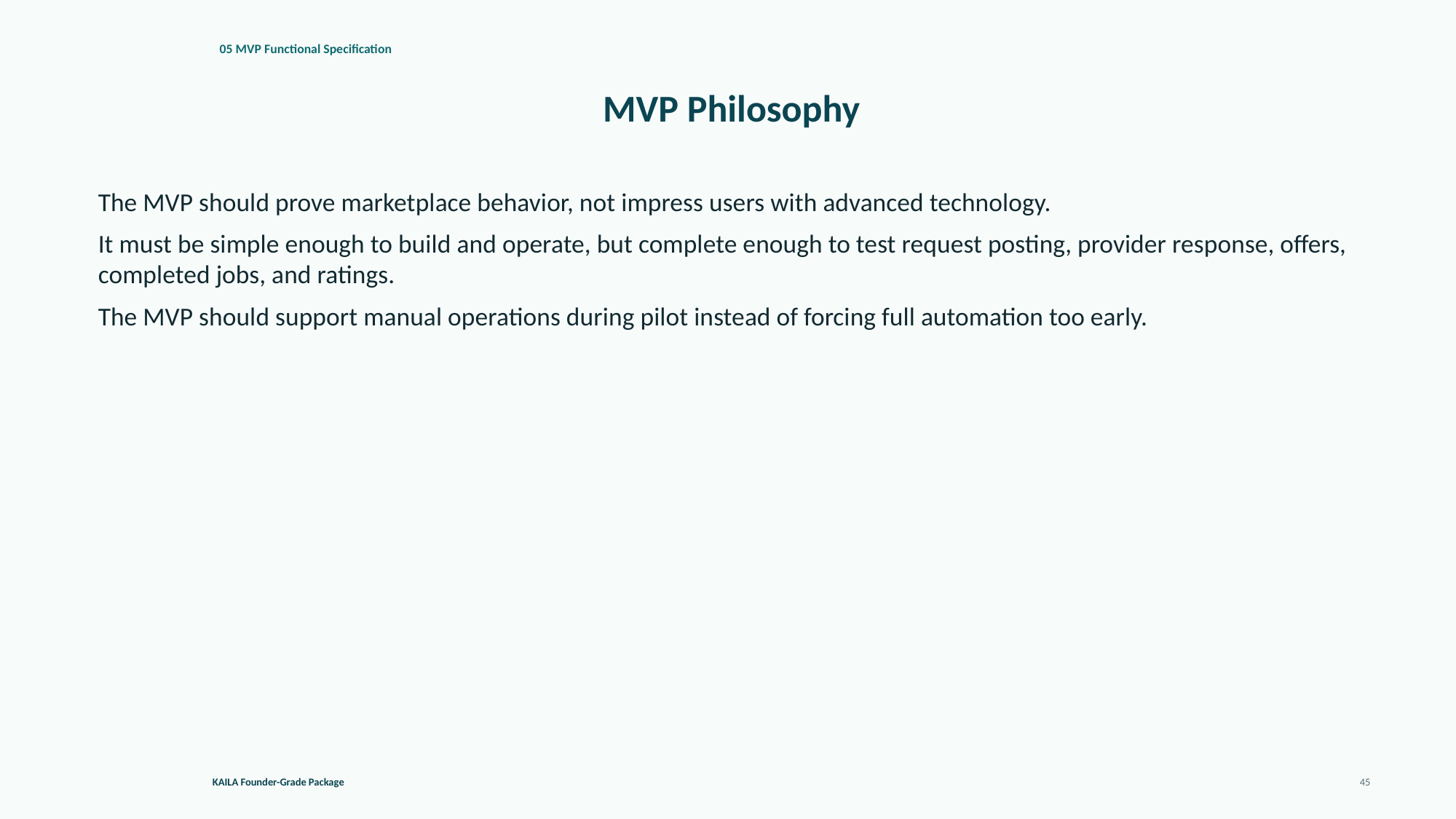

05 MVP Functional Specification
MVP Philosophy
The MVP should prove marketplace behavior, not impress users with advanced technology.
It must be simple enough to build and operate, but complete enough to test request posting, provider response, offers, completed jobs, and ratings.
The MVP should support manual operations during pilot instead of forcing full automation too early.
KAILA Founder-Grade Package
45